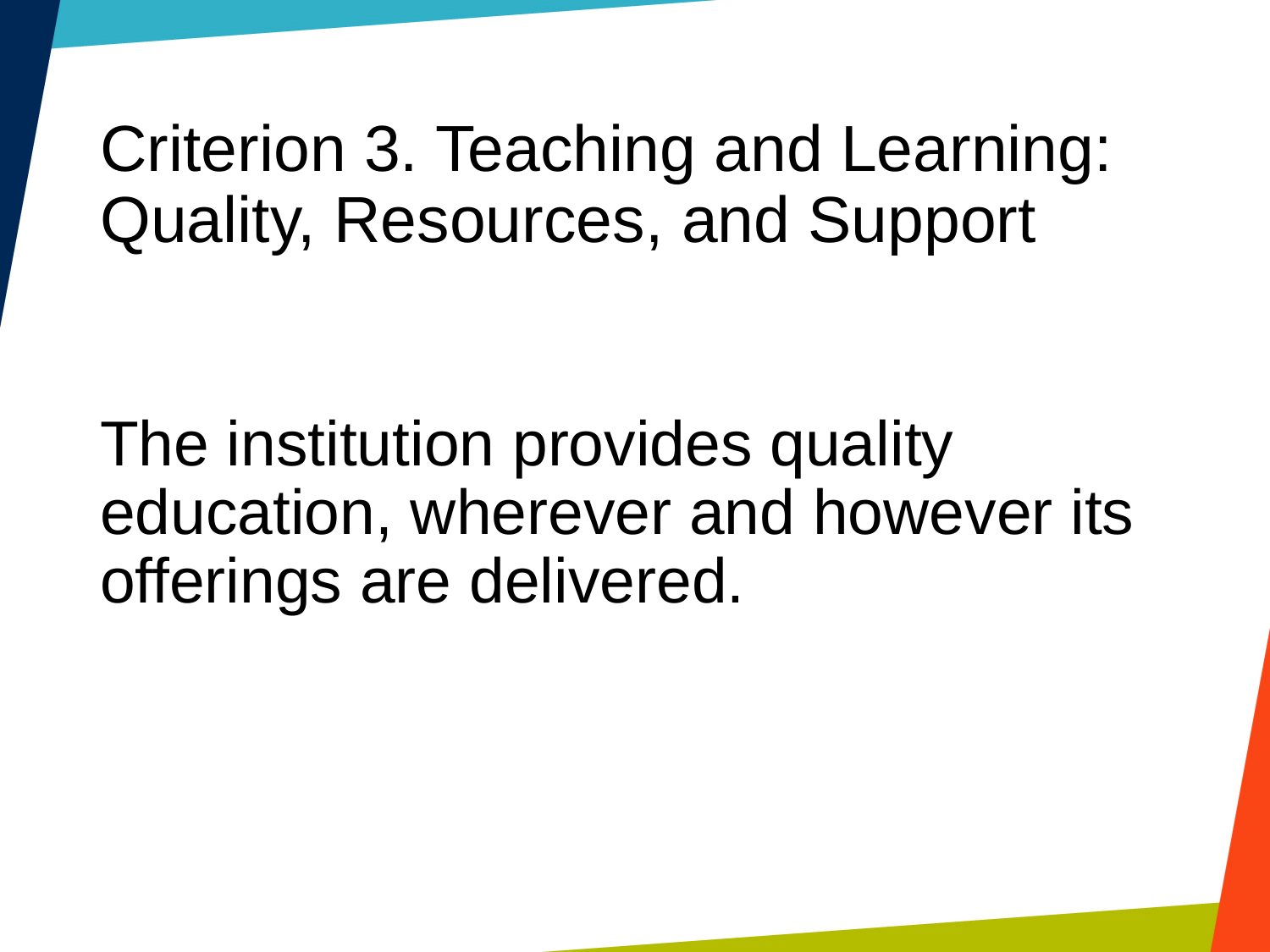

# Criterion 3. Teaching and Learning: Quality, Resources, and Support
The institution provides quality education, wherever and however its offerings are delivered.